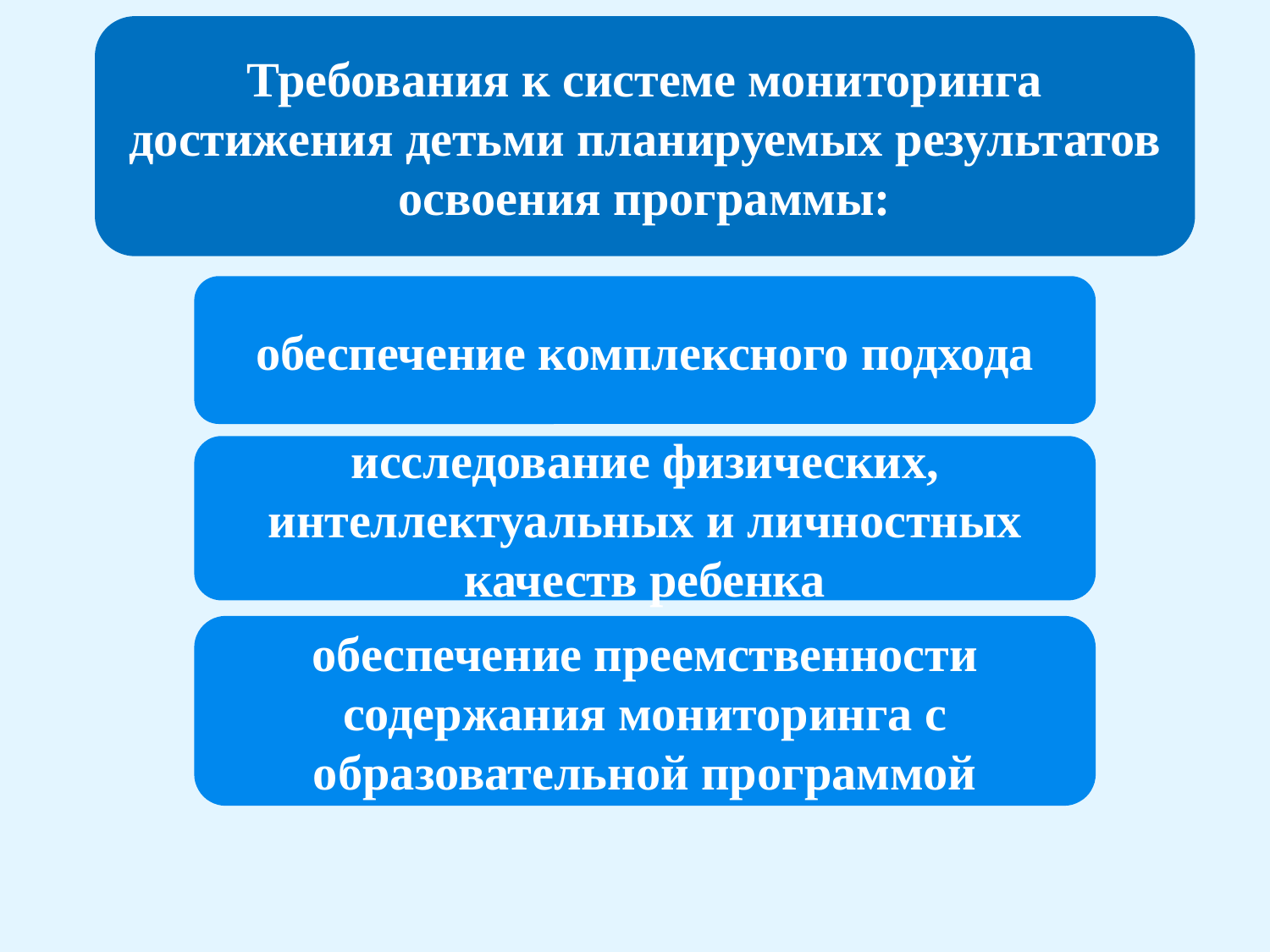

Требования к системе мониторинга достижения детьми планируемых результатов освоения программы:
обеспечение комплексного подхода
исследование физических, интеллектуальных и личностных качеств ребенка
обеспечение преемственности содержания мониторинга с образовательной программой